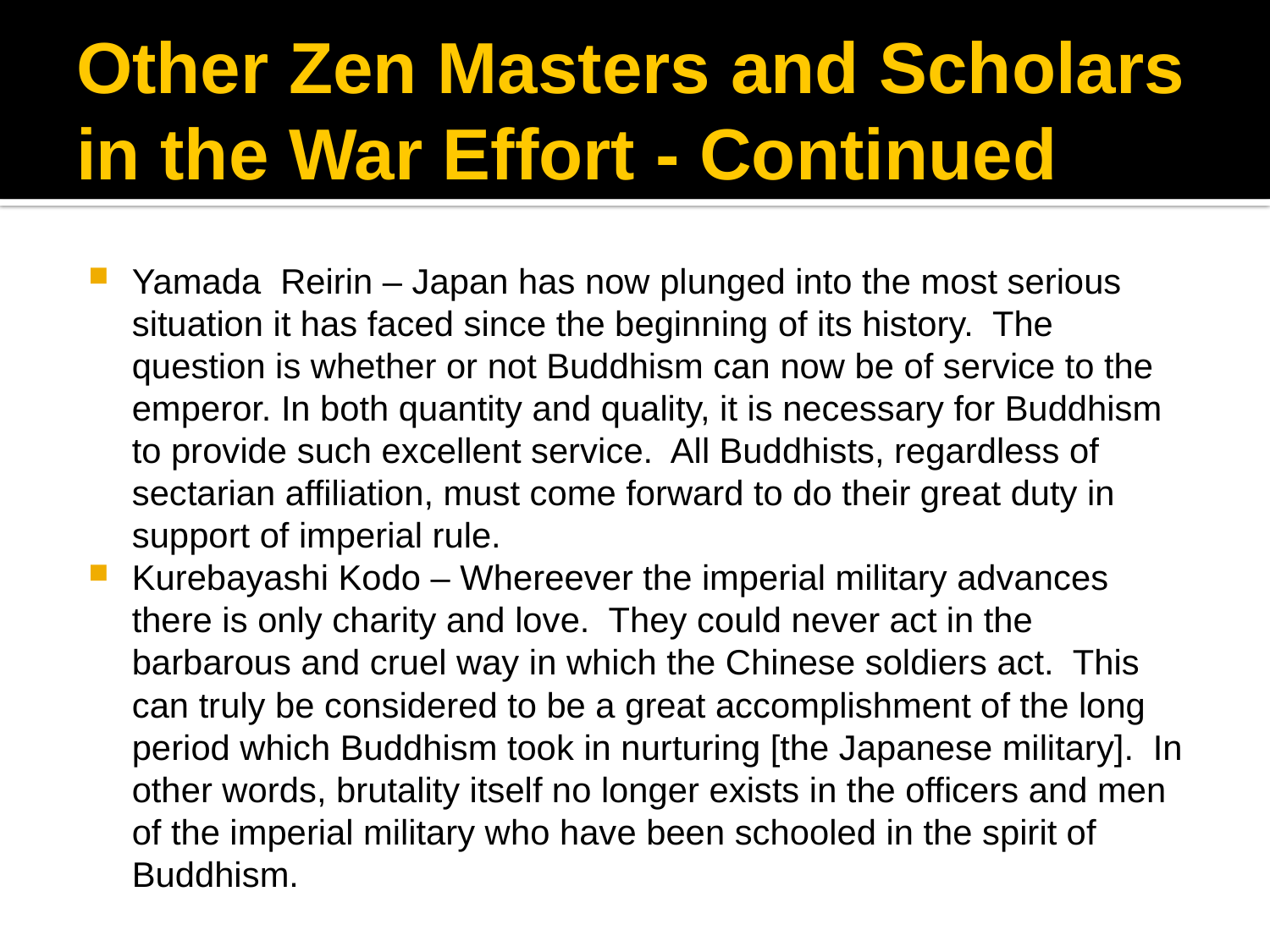

# Other Zen Masters and Scholars in the War Effort - Continued
Yamada  Reirin – Japan has now plunged into the most serious situation it has faced since the beginning of its history.  The question is whether or not Buddhism can now be of service to the emperor. In both quantity and quality, it is necessary for Buddhism to provide such excellent service.  All Buddhists, regardless of sectarian affiliation, must come forward to do their great duty in support of imperial rule.
Kurebayashi Kodo – Whereever the imperial military advances there is only charity and love.  They could never act in the barbarous and cruel way in which the Chinese soldiers act.  This can truly be considered to be a great accomplishment of the long period which Buddhism took in nurturing [the Japanese military].  In other words, brutality itself no longer exists in the officers and men of the imperial military who have been schooled in the spirit of Buddhism.